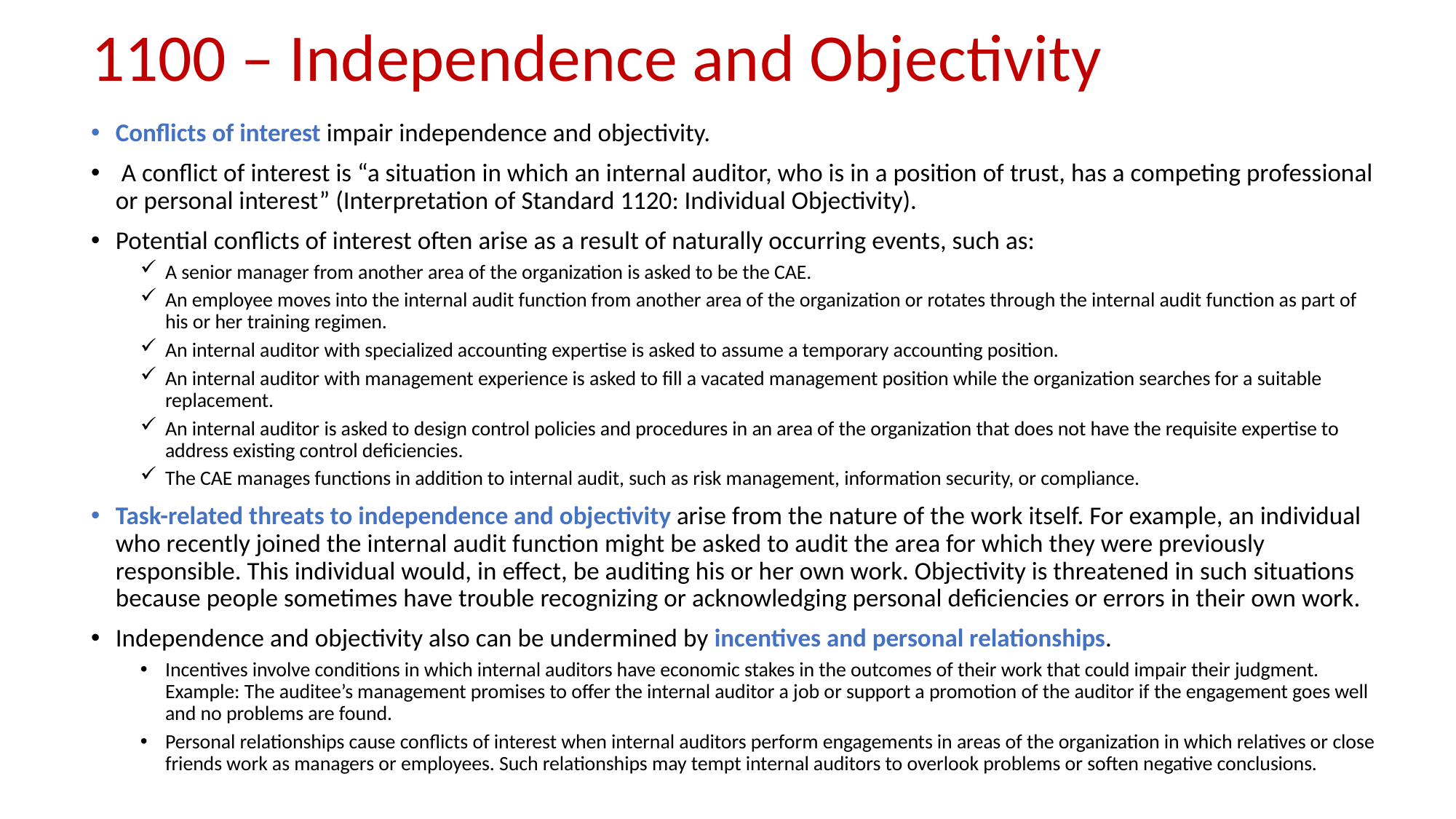

# 1100 – Independence and Objectivity
Conflicts of interest impair independence and objectivity.
 A conflict of interest is “a situation in which an internal auditor, who is in a position of trust, has a competing professional or personal interest” (Interpretation of Standard 1120: Individual Objectivity).
Potential conflicts of interest often arise as a result of naturally occurring events, such as:
A senior manager from another area of the organization is asked to be the CAE.
An employee moves into the internal audit function from another area of the organization or rotates through the internal audit function as part of his or her training regimen.
An internal auditor with specialized accounting expertise is asked to assume a temporary accounting position.
An internal auditor with management experience is asked to fill a vacated management position while the organization searches for a suitable replacement.
An internal auditor is asked to design control policies and procedures in an area of the organization that does not have the requisite expertise to address existing control deficiencies.
The CAE manages functions in addition to internal audit, such as risk management, information security, or compliance.
Task-related threats to independence and objectivity arise from the nature of the work itself. For example, an individual who recently joined the internal audit function might be asked to audit the area for which they were previously responsible. This individual would, in effect, be auditing his or her own work. Objectivity is threatened in such situations because people sometimes have trouble recognizing or acknowledging personal deficiencies or errors in their own work.
Independence and objectivity also can be undermined by incentives and personal relationships.
Incentives involve conditions in which internal auditors have economic stakes in the outcomes of their work that could impair their judgment. Example: The auditee’s management promises to offer the internal auditor a job or support a promotion of the auditor if the engagement goes well and no problems are found.
Personal relationships cause conflicts of interest when internal auditors perform engagements in areas of the organization in which relatives or close friends work as managers or employees. Such relationships may tempt internal auditors to overlook problems or soften negative conclusions.